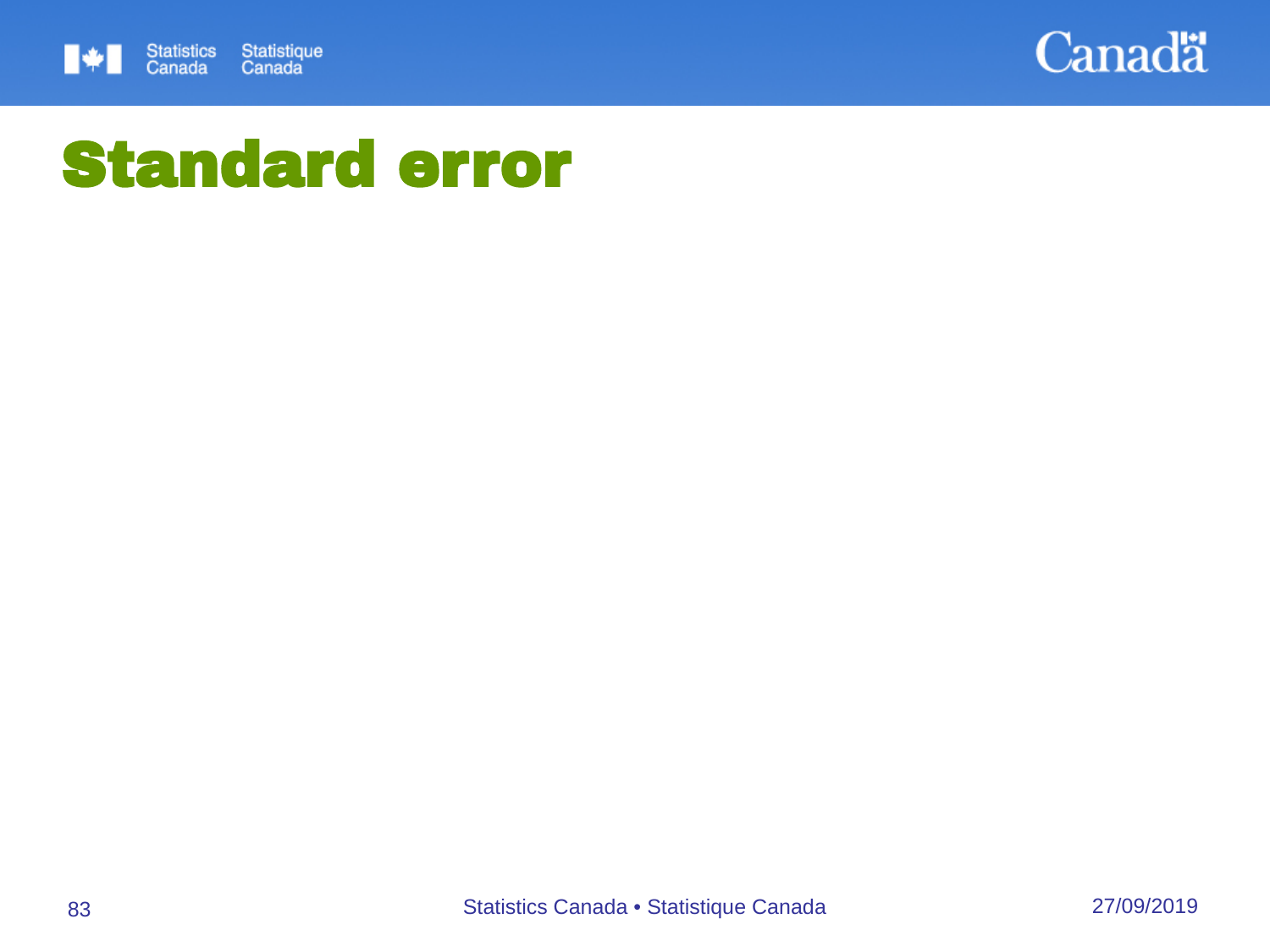

# Standard error
Standard error of an estimate is square root of its sampling variance
Is expressed in same units as estimate
Measure of dispersion, based on sample data
Indicates clustering around ‘true value’
Often reported measure of ‘sampling error’
Basis of margin of error or coefficient of variation
27/09/2019
Statistics Canada • Statistique Canada
83